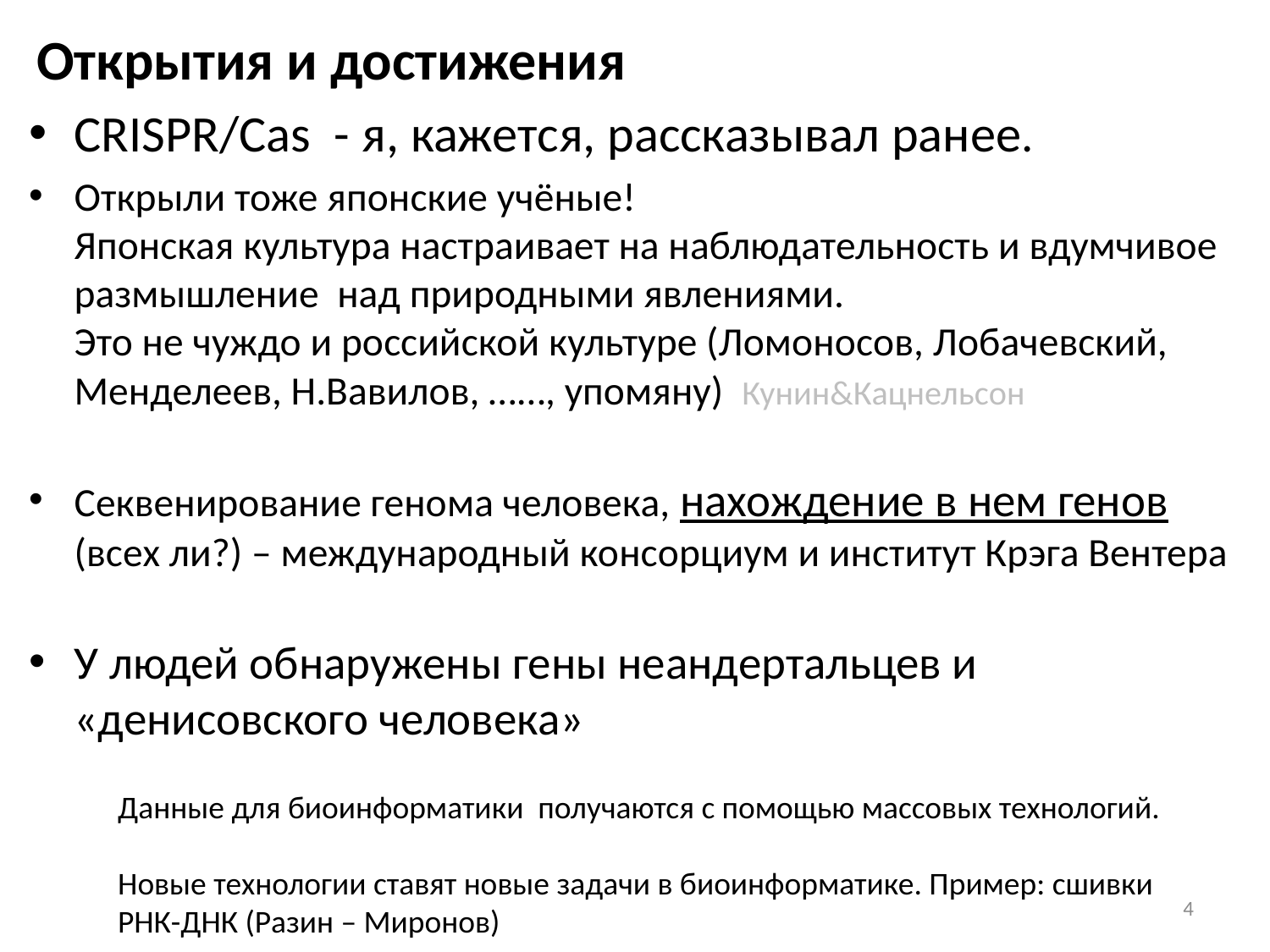

Открытия и достижения
CRISPR/Cas  - я, кажется, рассказывал ранее.
Открыли тоже японские учёные!
Японская культура настраивает на наблюдательность и вдумчивое размышление  над природными явлениями.
Это не чуждо и российской культуре (Ломоносов, Лобачевский, Менделеев, Н.Вавилов, ……, упомяну)  Кунин&Кацнельсон
Секвенирование генома человека, нахождение в нем генов (всех ли?) – международный консорциум и институт Крэга Вентера
У людей обнаружены гены неандертальцев и «денисовского человека»
Данные для биоинформатики  получаются с помощью массовых технологий.
Новые технологии ставят новые задачи в биоинформатике. Пример: сшивки
РНК-ДНК (Разин – Миронов)
4